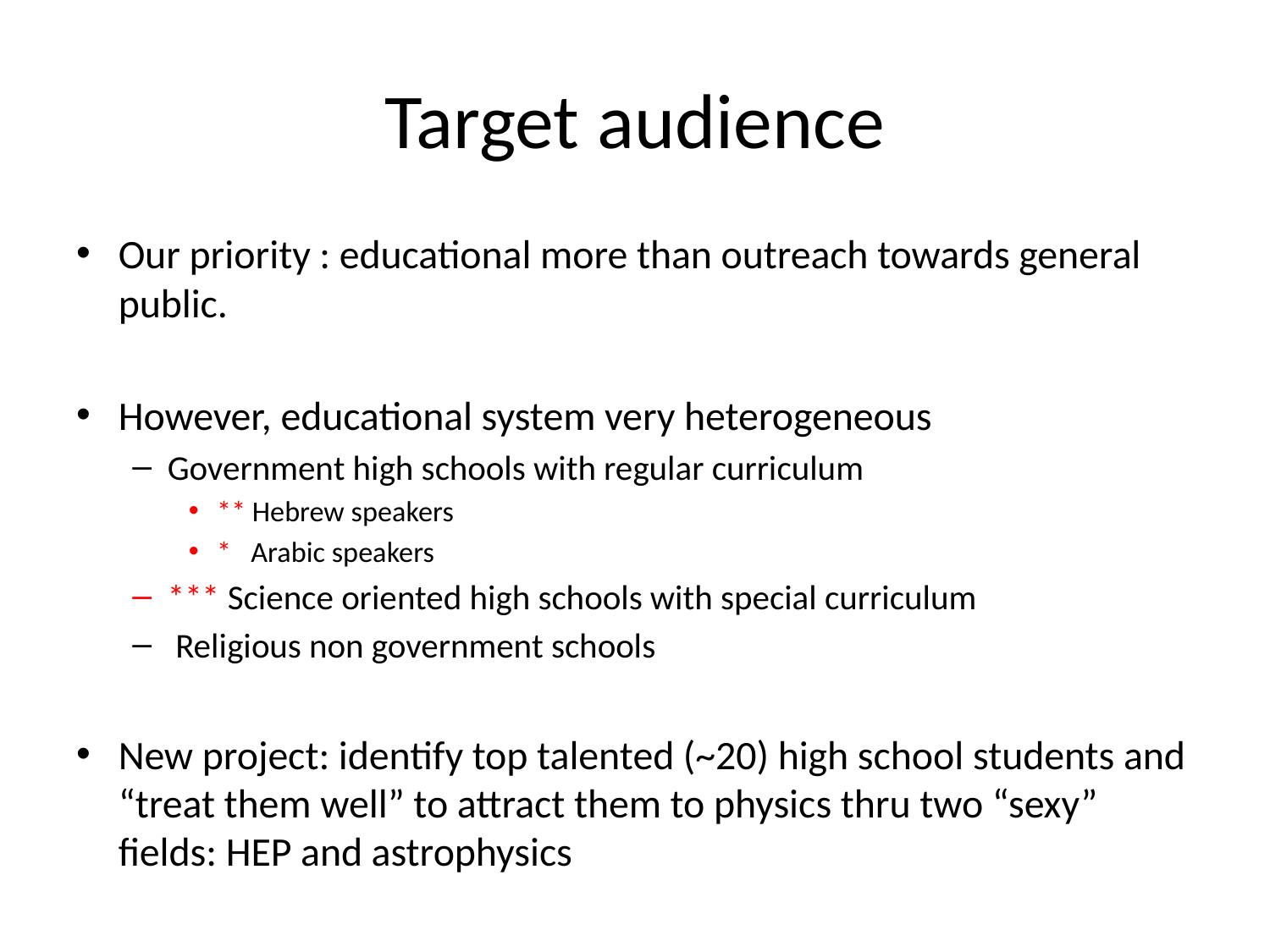

# Target audience
Our priority : educational more than outreach towards general public.

However, educational system very heterogeneous
Government high schools with regular curriculum
** Hebrew speakers
*   Arabic speakers
*** Science oriented high schools with special curriculum
 Religious non government schools

New project: identify top talented (~20) high school students and “treat them well” to attract them to physics thru two “sexy” fields: HEP and astrophysics